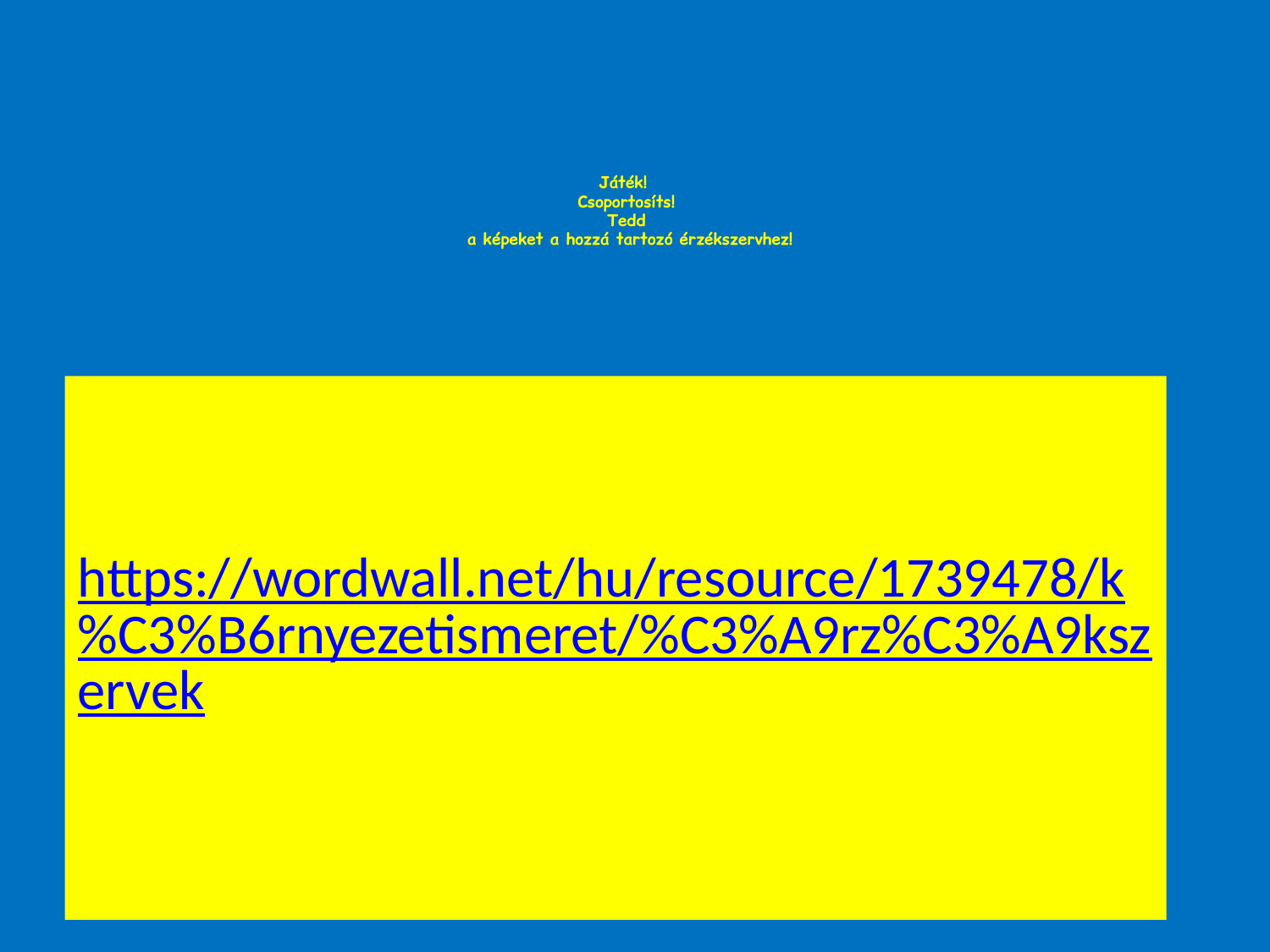

# Játék! Csoportosíts! Tedd a képeket a hozzá tartozó érzékszervhez!

https://wordwall.net/hu/resource/1739478/k%C3%B6rnyezetismeret/%C3%A9rz%C3%A9kszervek